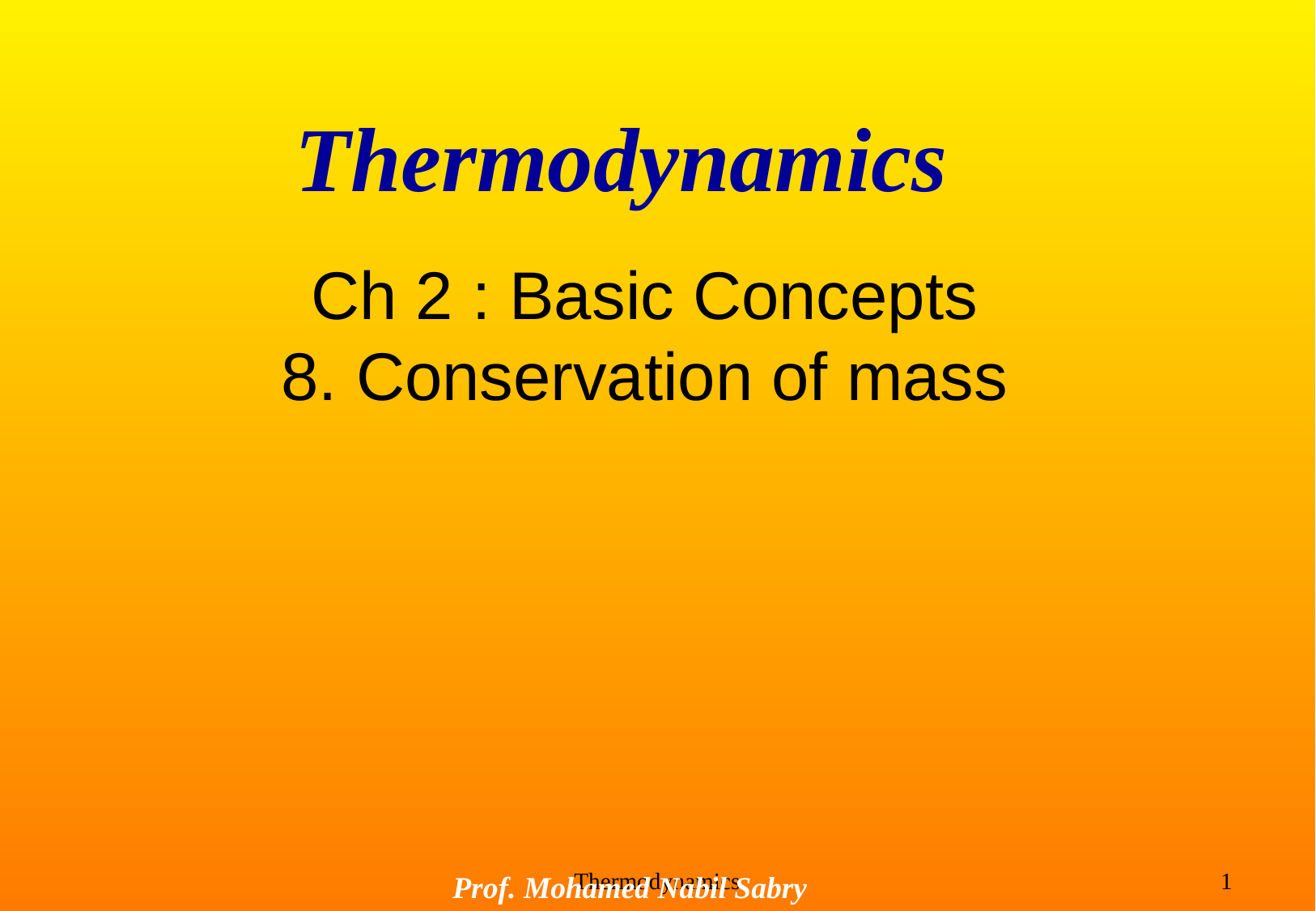

# Thermodynamics
Ch 2 : Basic Concepts
8. Conservation of mass
Prof. Mohamed Nabil Sabry